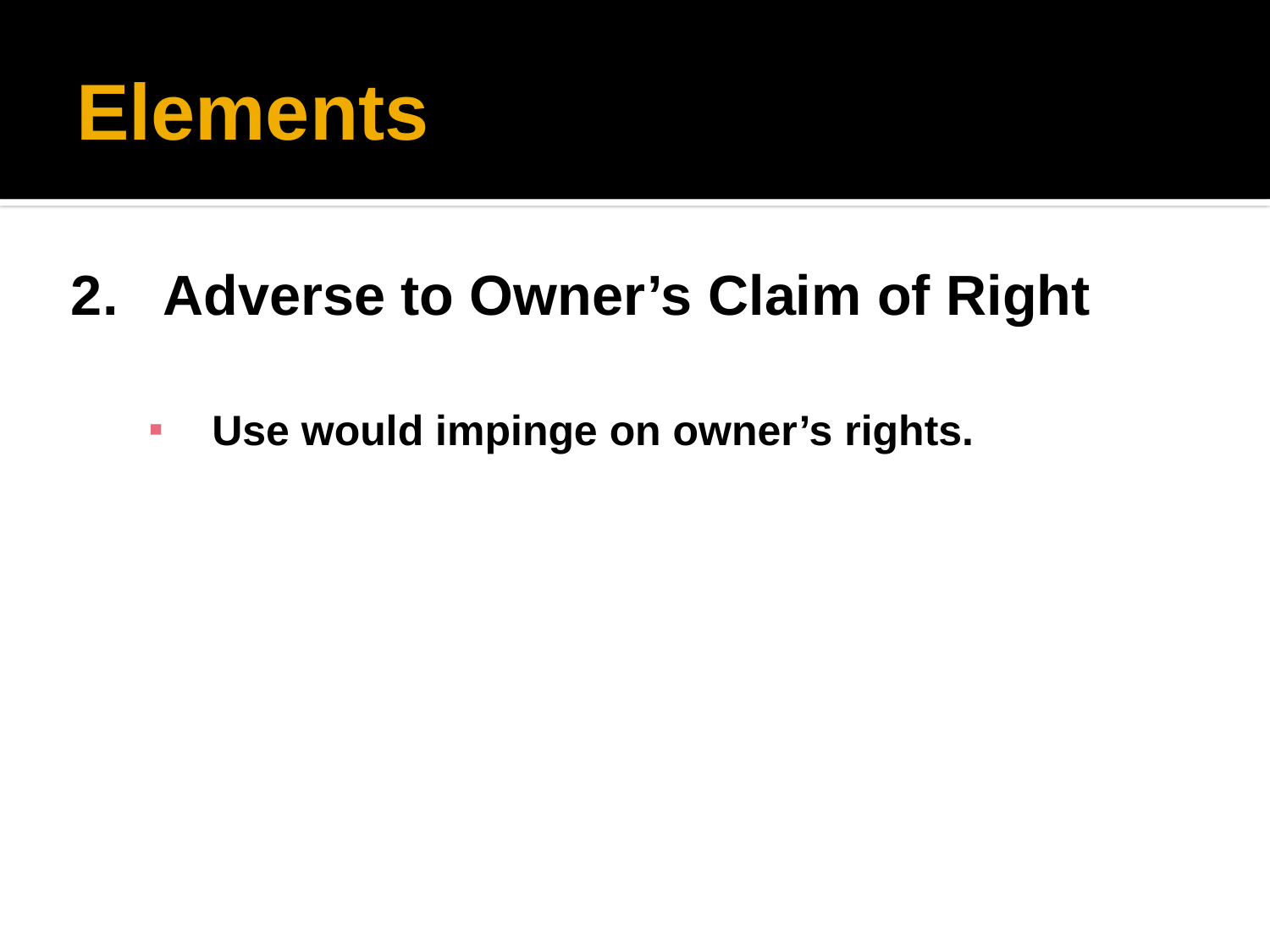

# Elements
2.   Adverse to Owner’s Claim of Right

Use would impinge on owner’s rights.